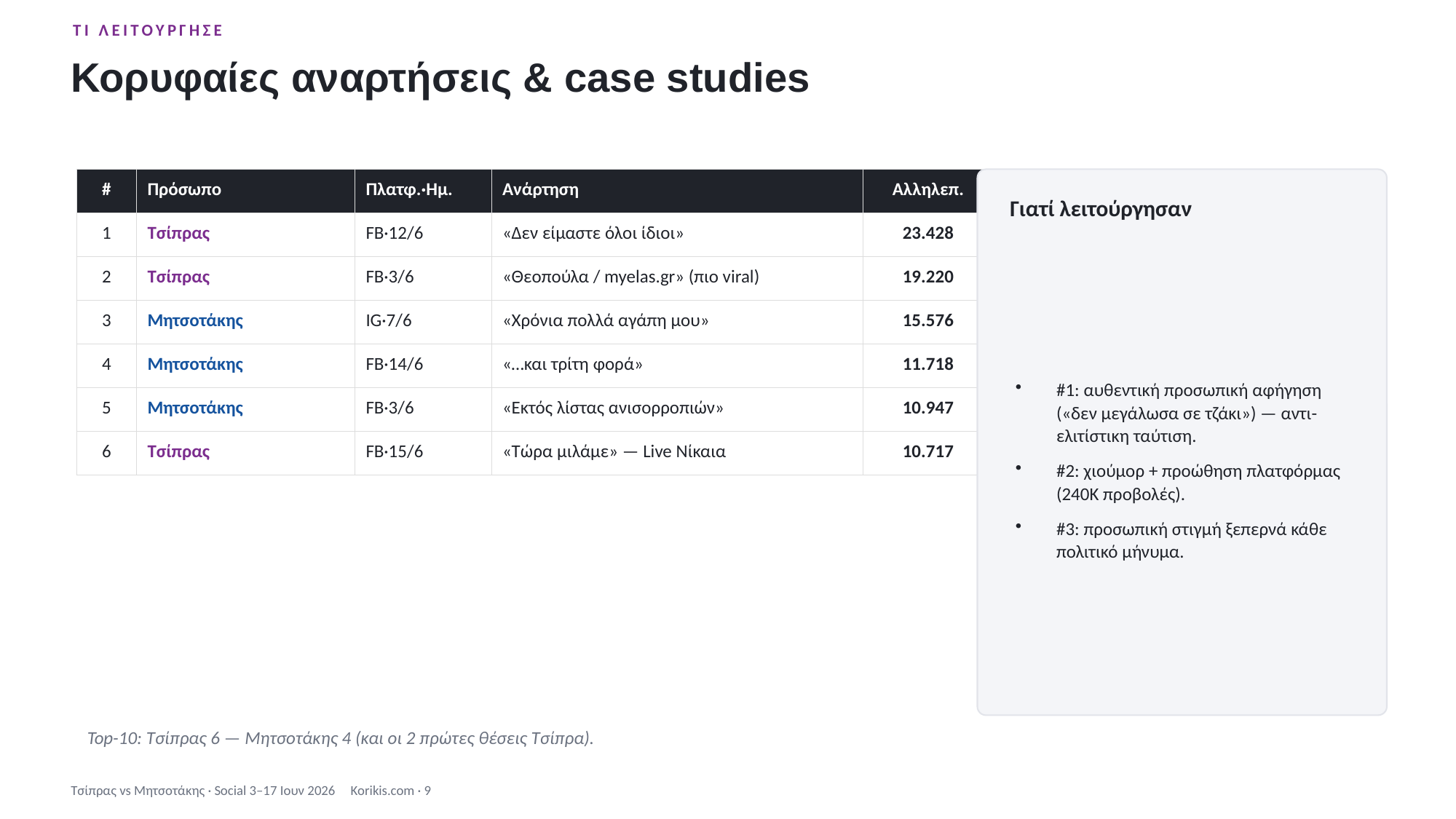

ΤΙ ΛΕΙΤΟΎΡΓΗΣΕ
Κορυφαίες αναρτήσεις & case studies
| # | Πρόσωπο | Πλατφ.·Ημ. | Ανάρτηση | Αλληλεπ. |
| --- | --- | --- | --- | --- |
| 1 | Τσίπρας | FB·12/6 | «Δεν είμαστε όλοι ίδιοι» | 23.428 |
| 2 | Τσίπρας | FB·3/6 | «Θεοπούλα / myelas.gr» (πιο viral) | 19.220 |
| 3 | Μητσοτάκης | IG·7/6 | «Χρόνια πολλά αγάπη μου» | 15.576 |
| 4 | Μητσοτάκης | FB·14/6 | «…και τρίτη φορά» | 11.718 |
| 5 | Μητσοτάκης | FB·3/6 | «Εκτός λίστας ανισορροπιών» | 10.947 |
| 6 | Τσίπρας | FB·15/6 | «Τώρα μιλάμε» — Live Νίκαια | 10.717 |

Γιατί λειτούργησαν
#1: αυθεντική προσωπική αφήγηση («δεν μεγάλωσα σε τζάκι») — αντι-ελιτίστικη ταύτιση.
#2: χιούμορ + προώθηση πλατφόρμας (240K προβολές).
#3: προσωπική στιγμή ξεπερνά κάθε πολιτικό μήνυμα.
Top-10: Τσίπρας 6 — Μητσοτάκης 4 (και οι 2 πρώτες θέσεις Τσίπρα).
Τσίπρας vs Μητσοτάκης · Social 3–17 Ιουν 2026     Korikis.com · 9